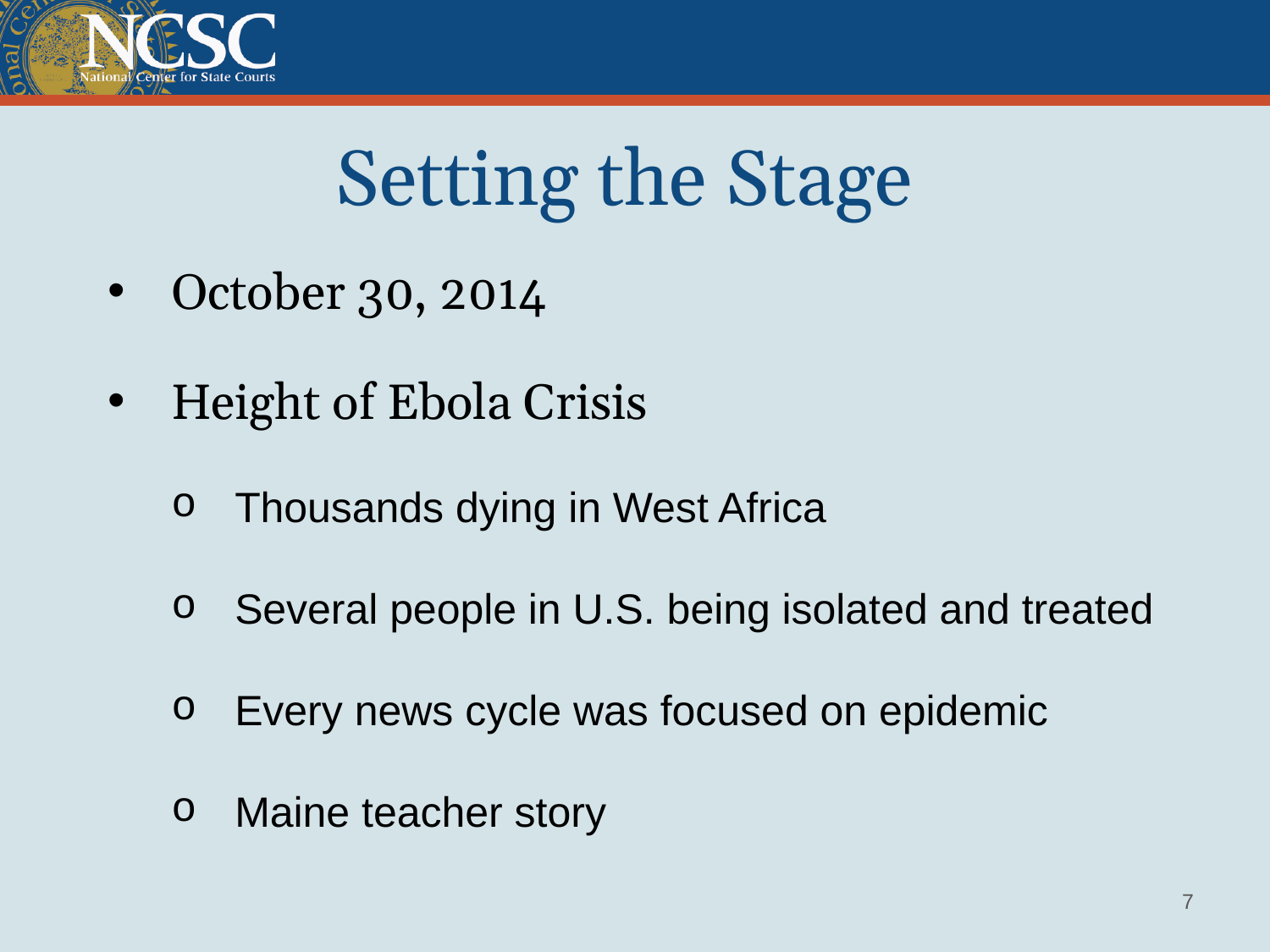

Setting the Stage
October 30, 2014

Height of Ebola Crisis

Thousands dying in West Africa

Several people in U.S. being isolated and treated

Every news cycle was focused on epidemic

Maine teacher story

7